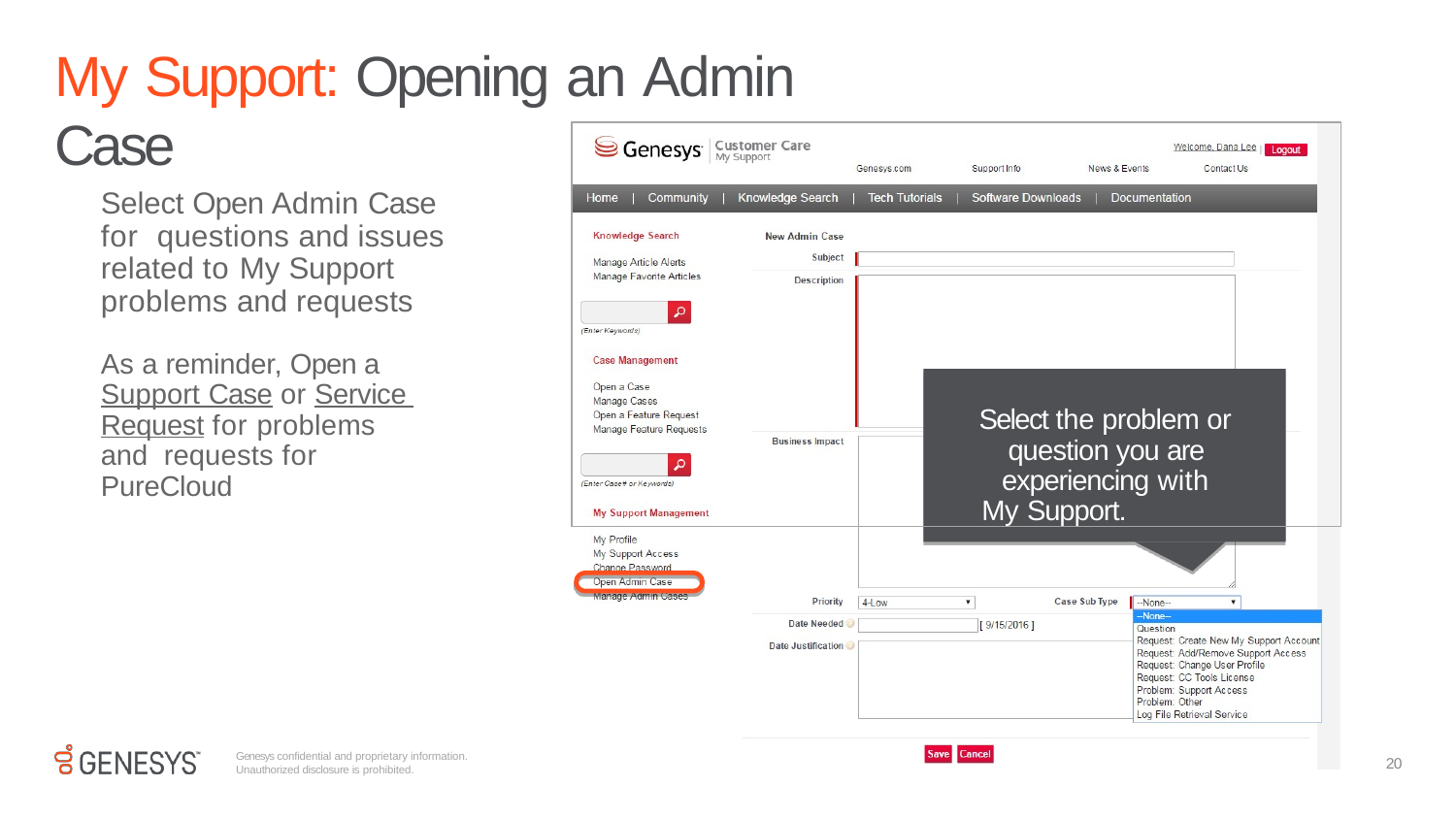

# My Support: Opening an Admin Case

Select the problem or  question you are  experiencing with
My Support.

Select Open Admin Case for  questions and issues  related to My Support  problems and requests
As a reminder, Open a  Support Case or Service  Request for problems and  requests for PureCloud

Genesys confidential and proprietary information.
Unauthorized disclosure is prohibited.
20